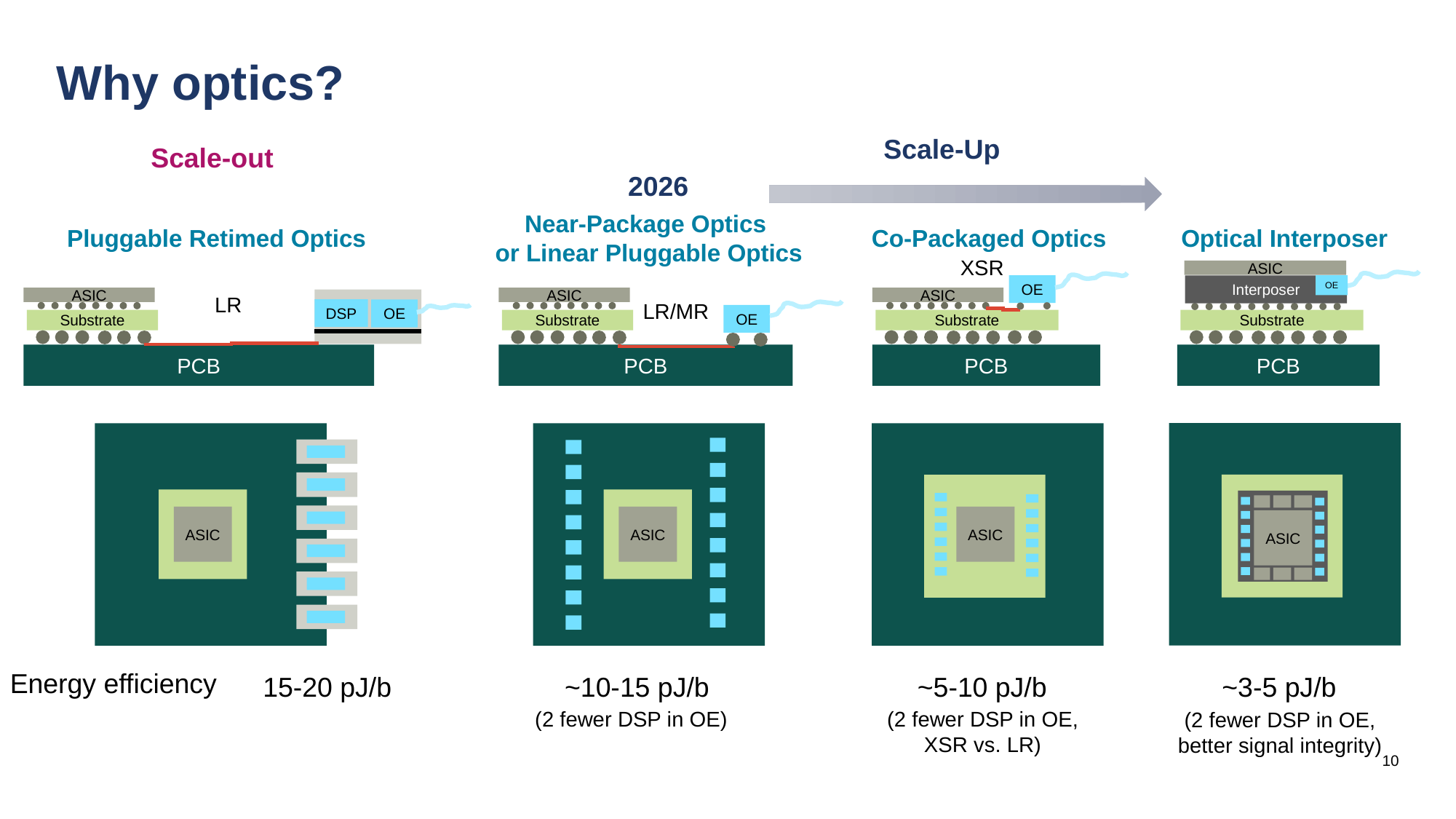

# Why optics?
Scale-Up
Scale-out
2026

Near-Package Optics
or Linear Pluggable Optics
Pluggable Retimed Optics
Co-Packaged Optics
Optical Interposer
XSR
ASIC
OE
Interposer

Substrate

PCB

OE
ASIC

Substrate

PCB

LR
ASIC

DSP
OE

Substrate

PCB

ASIC

OE
Substrate

PCB
LR/MR

ASIC

ASIC

ASIC

ASIC

Energy efficiency
15-20 pJ/b
~10-15 pJ/b
~5-10 pJ/b
~3-5 pJ/b
(2 fewer DSP in OE,
XSR vs. LR)
(2 fewer DSP in OE)
(2 fewer DSP in OE,
better signal integrity)
10
1CloudMatrix: 7W per 400G LPO transceiver = 17.5pJ/b